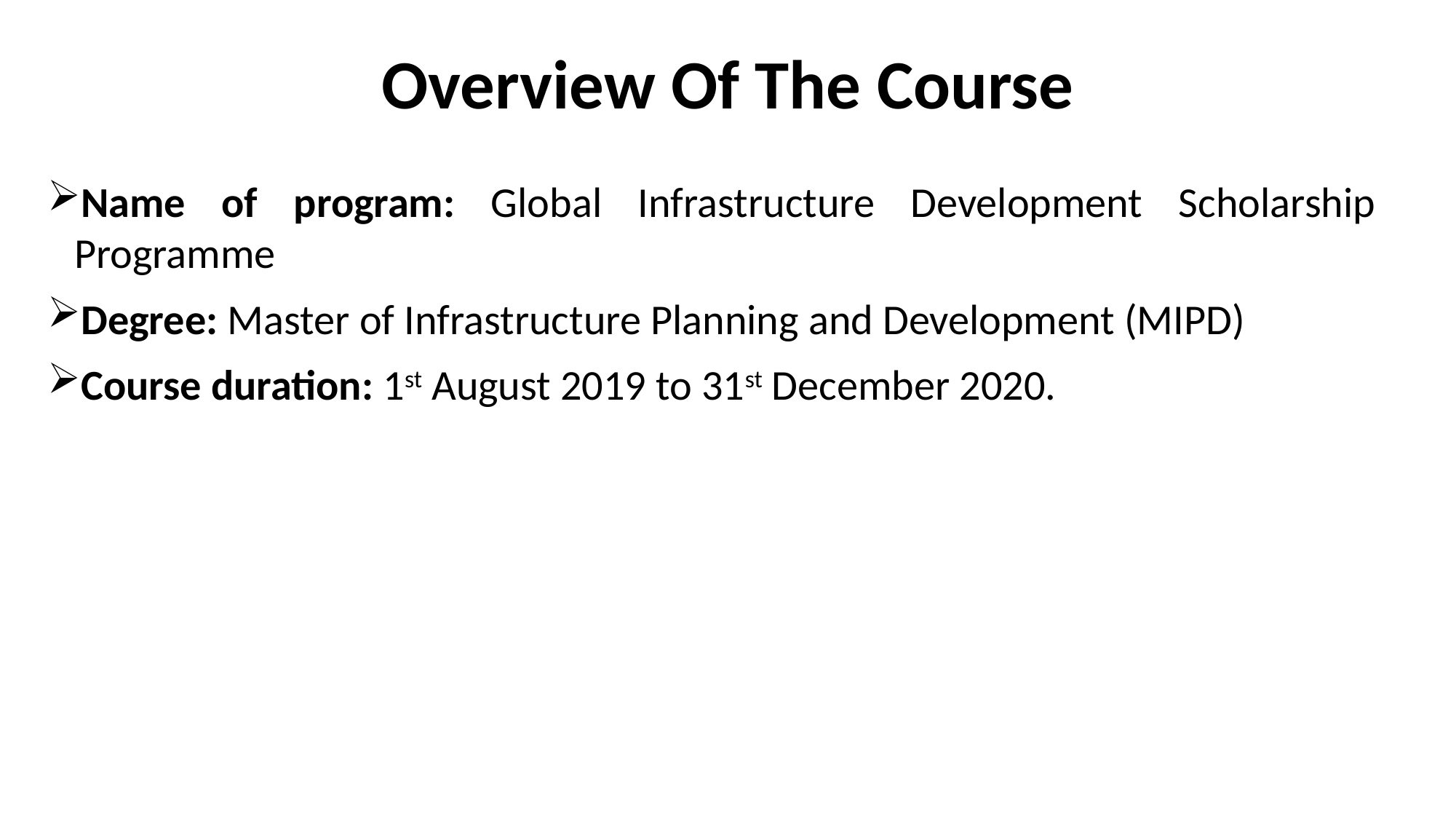

# Overview Of The Course
Name of program: Global Infrastructure Development Scholarship Programme
Degree: Master of Infrastructure Planning and Development (MIPD)
Course duration: 1st August 2019 to 31st December 2020.